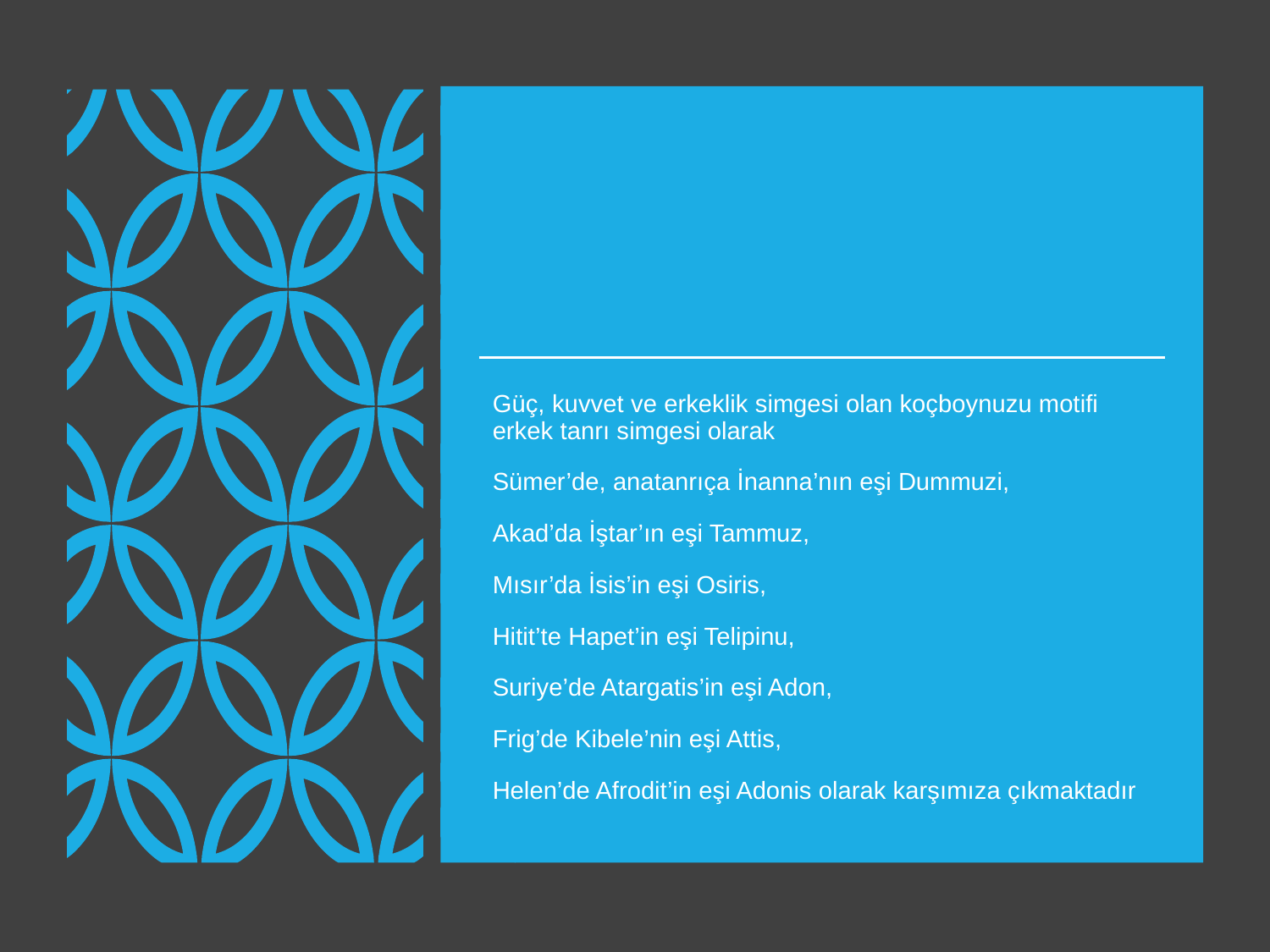

#

Güç, kuvvet ve erkeklik simgesi olan koçboynuzu motifi erkek tanrı simgesi olarak
Sümer’de, anatanrıça İnanna’nın eşi Dummuzi,
Akad’da İştar’ın eşi Tammuz,
Mısır’da İsis’in eşi Osiris,
Hitit’te Hapet’in eşi Telipinu,
Suriye’de Atargatis’in eşi Adon,
Frig’de Kibele’nin eşi Attis,
Helen’de Afrodit’in eşi Adonis olarak karşımıza çıkmaktadır